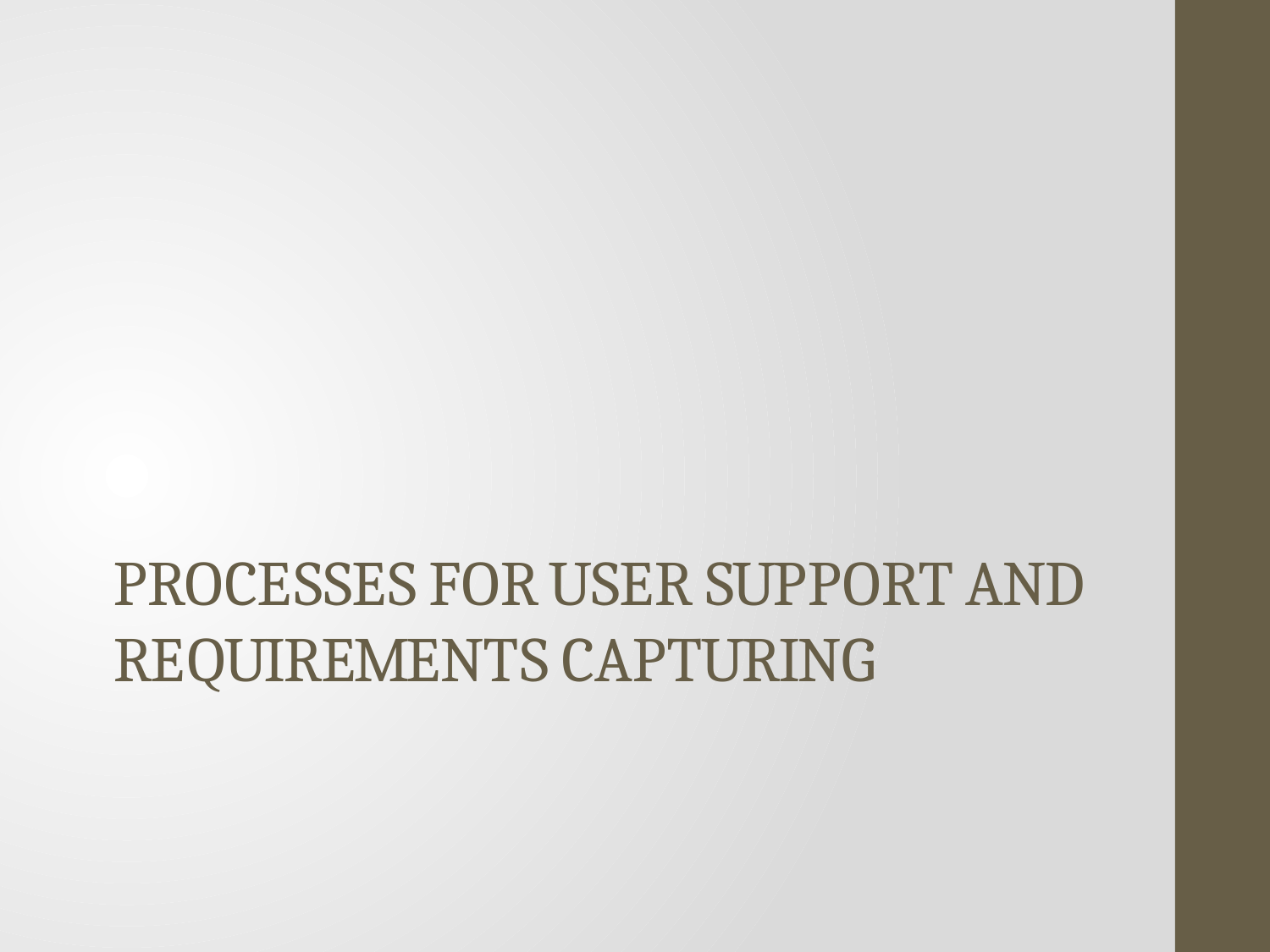

# Processes for User support and requirements capturing